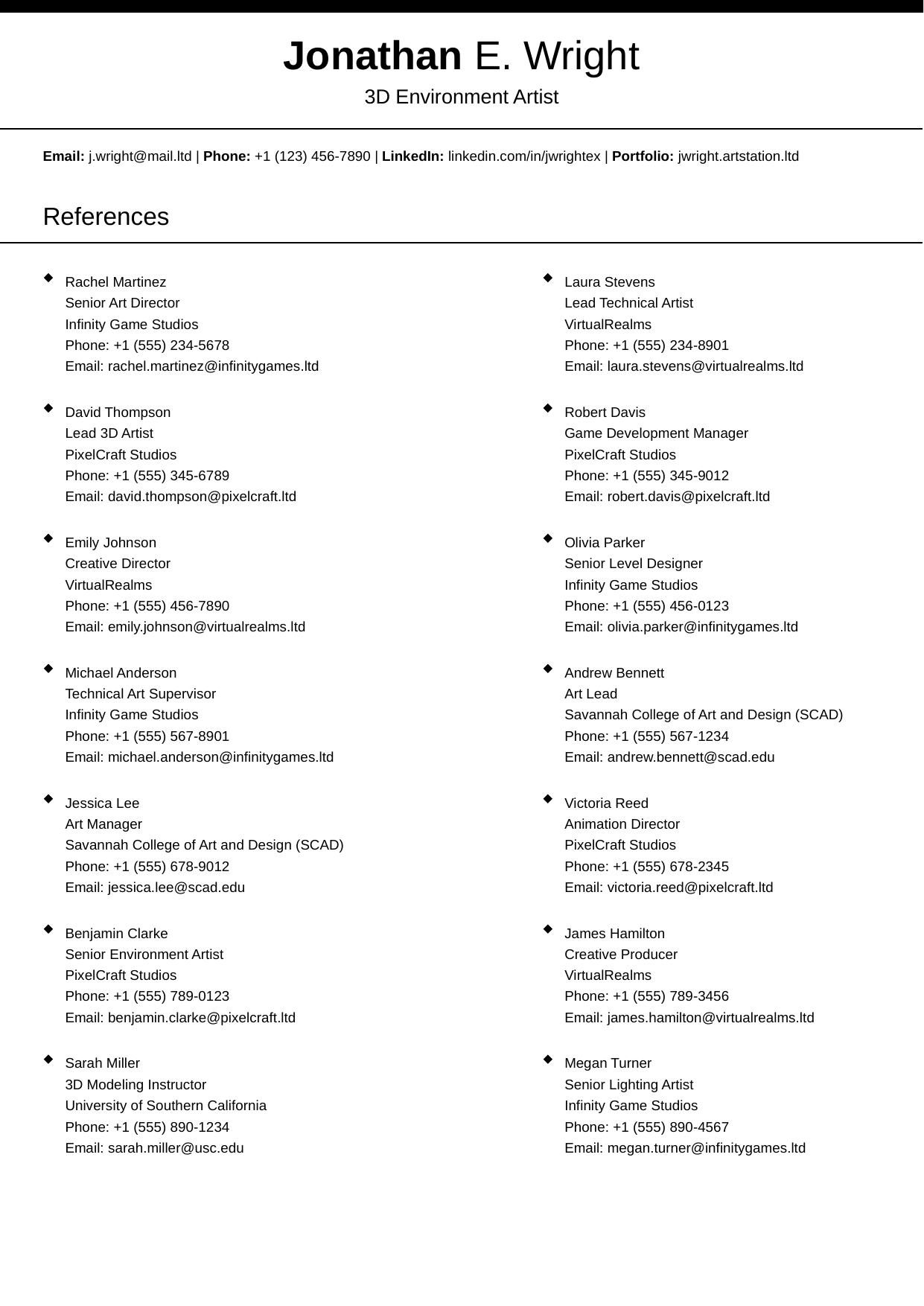

Jonathan E. Wright
3D Environment Artist
Email: j.wright@mail.ltd | Phone: +1 (123) 456-7890 | LinkedIn: linkedin.com/in/jwrightex | Portfolio: jwright.artstation.ltd
References
Rachel Martinez
Senior Art Director
Infinity Game Studios
Phone: +1 (555) 234-5678
Email: rachel.martinez@infinitygames.ltd

David Thompson
Lead 3D Artist
PixelCraft Studios
Phone: +1 (555) 345-6789
Email: david.thompson@pixelcraft.ltd

Emily Johnson
Creative Director
VirtualRealms
Phone: +1 (555) 456-7890
Email: emily.johnson@virtualrealms.ltd

Michael Anderson
Technical Art Supervisor
Infinity Game Studios
Phone: +1 (555) 567-8901
Email: michael.anderson@infinitygames.ltd

Jessica Lee
Art Manager
Savannah College of Art and Design (SCAD)
Phone: +1 (555) 678-9012
Email: jessica.lee@scad.edu

Benjamin Clarke
Senior Environment Artist
PixelCraft Studios
Phone: +1 (555) 789-0123
Email: benjamin.clarke@pixelcraft.ltd

Sarah Miller
3D Modeling Instructor
University of Southern California
Phone: +1 (555) 890-1234
Email: sarah.miller@usc.edu

Laura Stevens
Lead Technical Artist
VirtualRealms
Phone: +1 (555) 234-8901
Email: laura.stevens@virtualrealms.ltd

Robert Davis
Game Development Manager
PixelCraft Studios
Phone: +1 (555) 345-9012
Email: robert.davis@pixelcraft.ltd

Olivia Parker
Senior Level Designer
Infinity Game Studios
Phone: +1 (555) 456-0123
Email: olivia.parker@infinitygames.ltd

Andrew Bennett
Art Lead
Savannah College of Art and Design (SCAD)
Phone: +1 (555) 567-1234
Email: andrew.bennett@scad.edu

Victoria Reed
Animation Director
PixelCraft Studios
Phone: +1 (555) 678-2345
Email: victoria.reed@pixelcraft.ltd

James Hamilton
Creative Producer
VirtualRealms
Phone: +1 (555) 789-3456
Email: james.hamilton@virtualrealms.ltd

Megan Turner
Senior Lighting Artist
Infinity Game Studios
Phone: +1 (555) 890-4567
Email: megan.turner@infinitygames.ltd